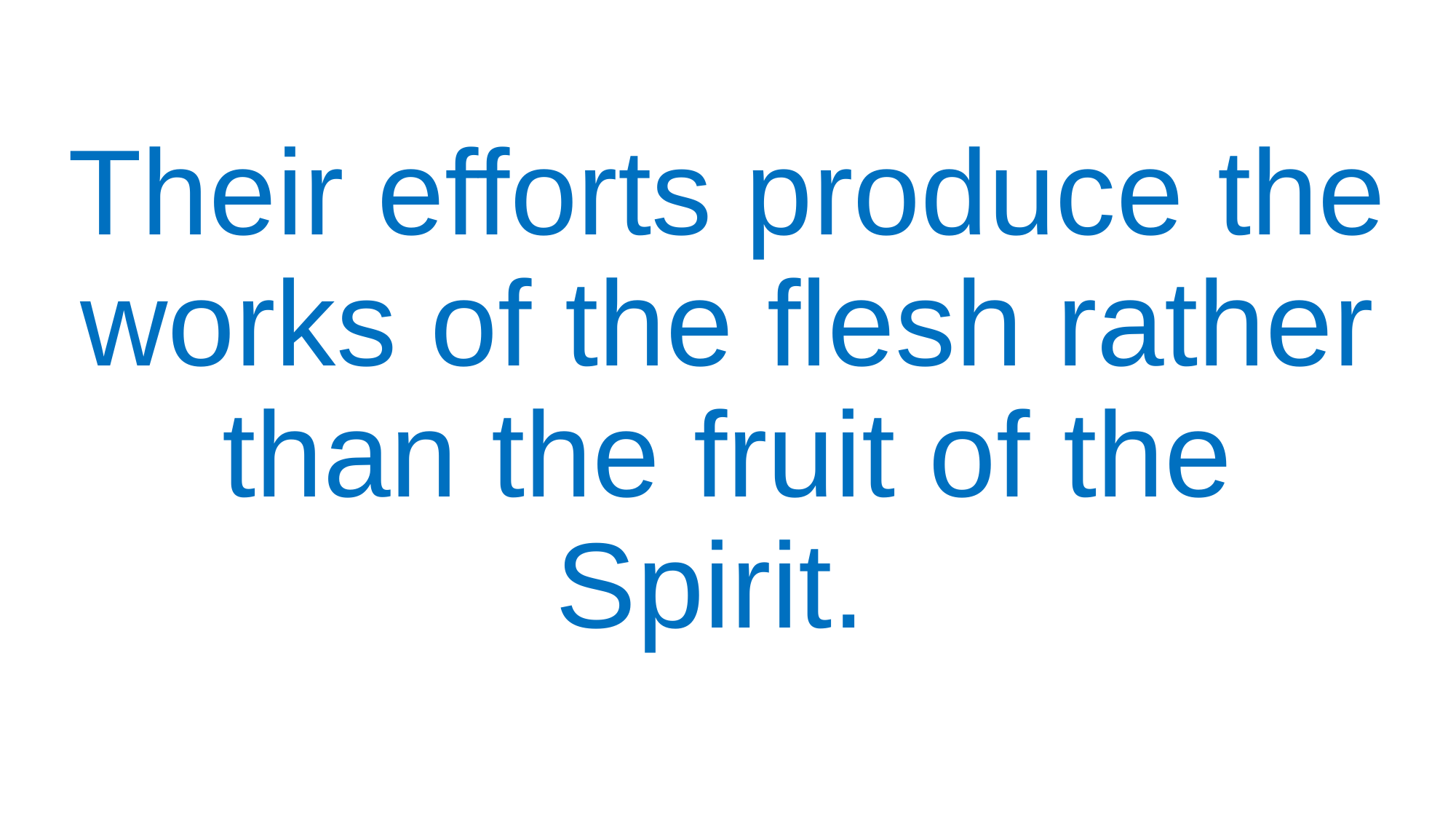

Their efforts produce the works of the flesh rather than the fruit of the Spirit.